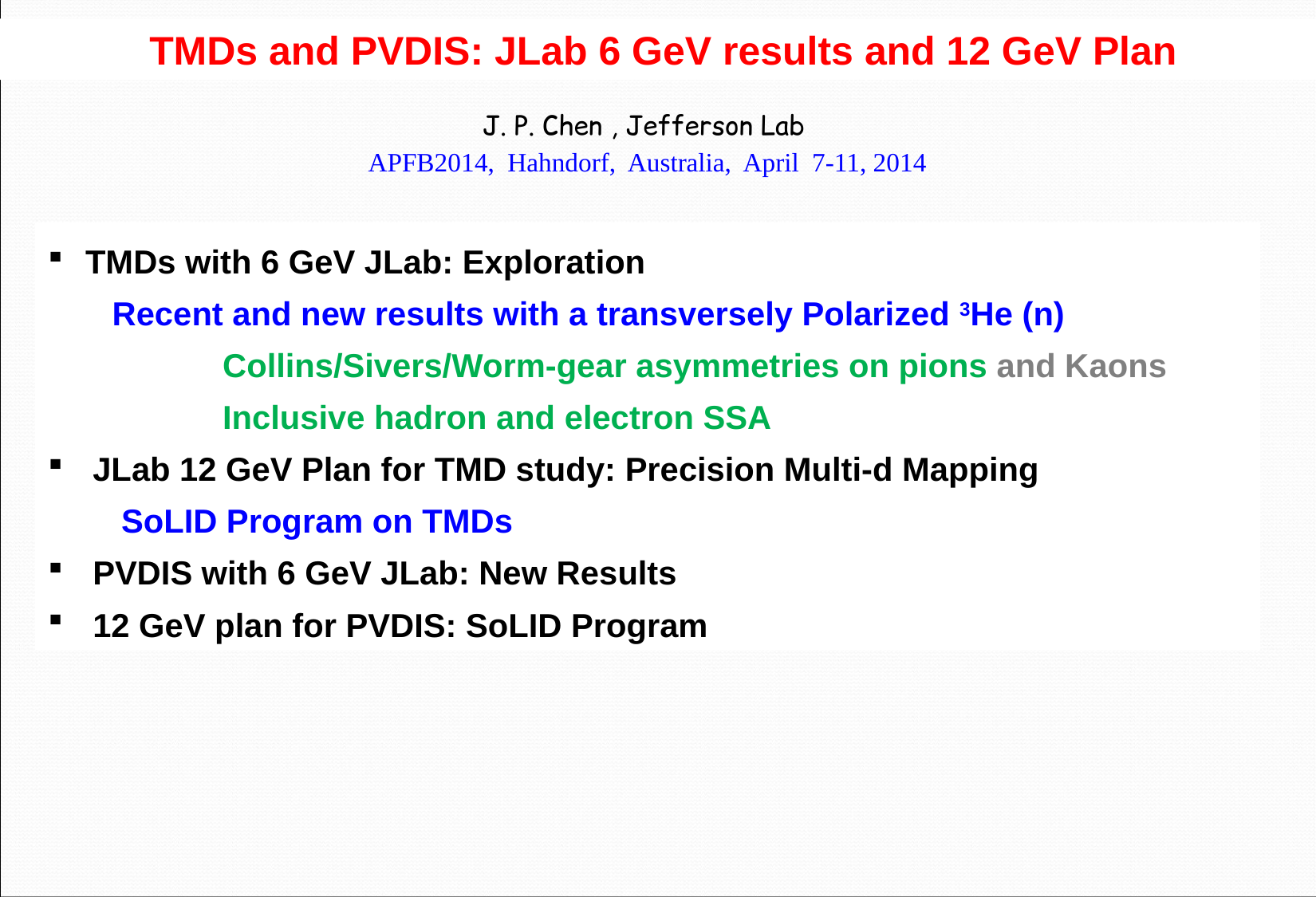

# TMDs and PVDIS: JLab 6 GeV results and 12 GeV Plan
J. P. Chen , Jefferson Lab
APFB2014,  Hahndorf,  Australia,  April  7-11, 2014
 TMDs with 6 GeV JLab: Exploration
       Recent and new results with a transversely Polarized 3He (n)
	      Collins/Sivers/Worm-gear asymmetries on pions and Kaons
	      Inclusive hadron and electron SSA
JLab 12 GeV Plan for TMD study: Precision Multi-d Mapping
        SoLID Program on TMDs
PVDIS with 6 GeV JLab: New Results
12 GeV plan for PVDIS: SoLID Program